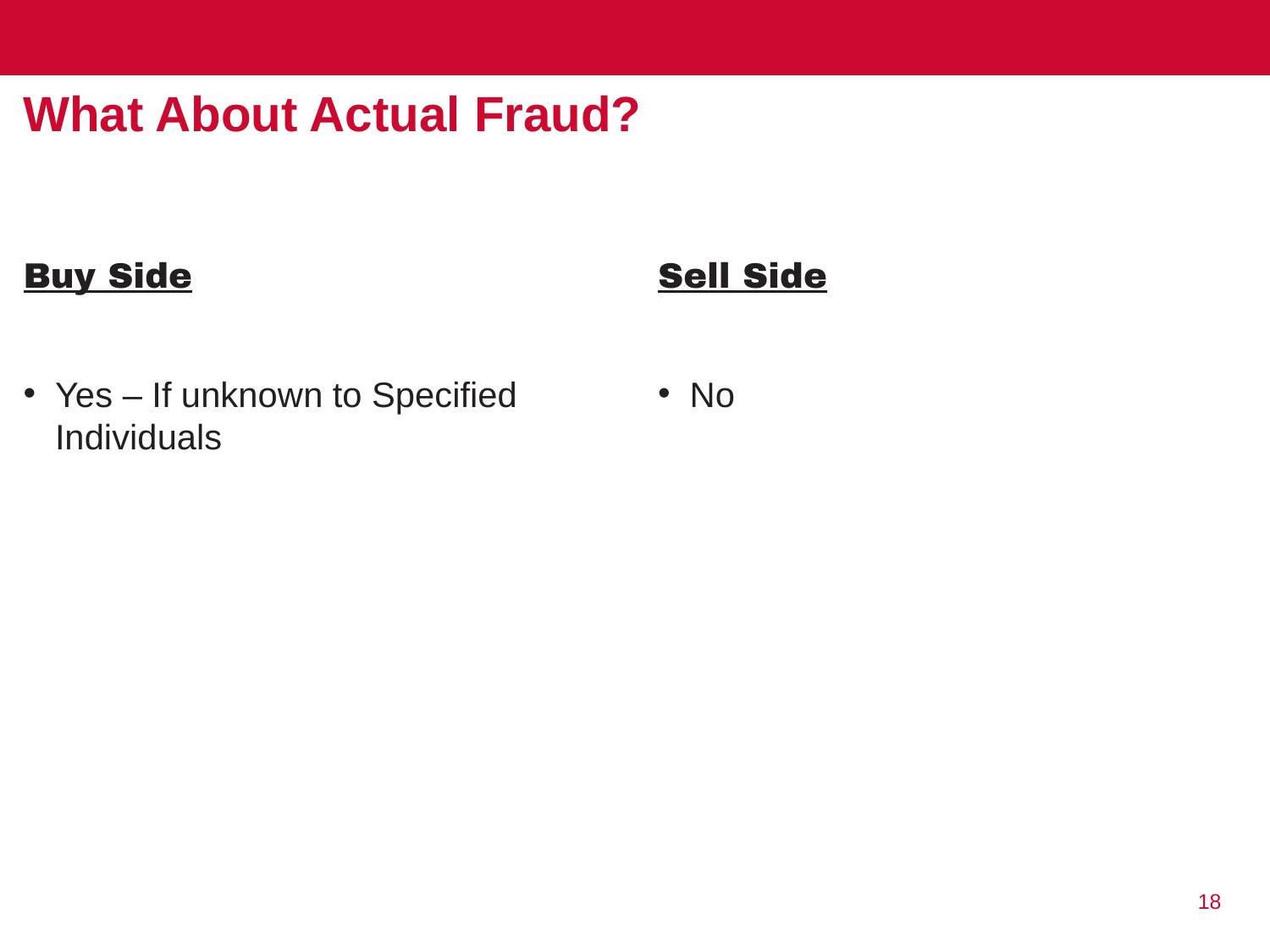

# What About Actual Fraud?
Buy Side
Sell Side

Yes – If unknown to Specified Individuals

No
18